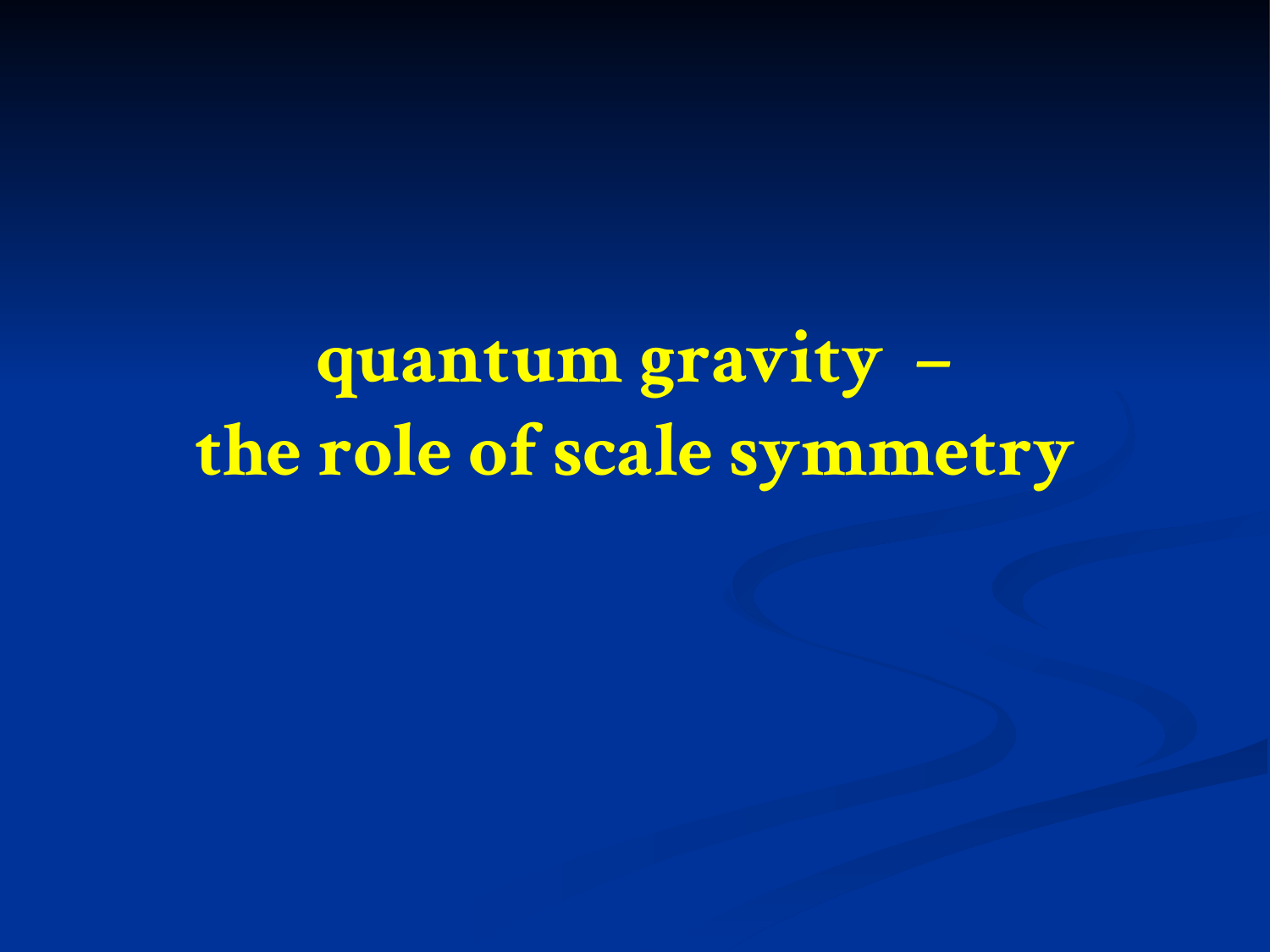

# quantum gravity  – the role of scale symmetry